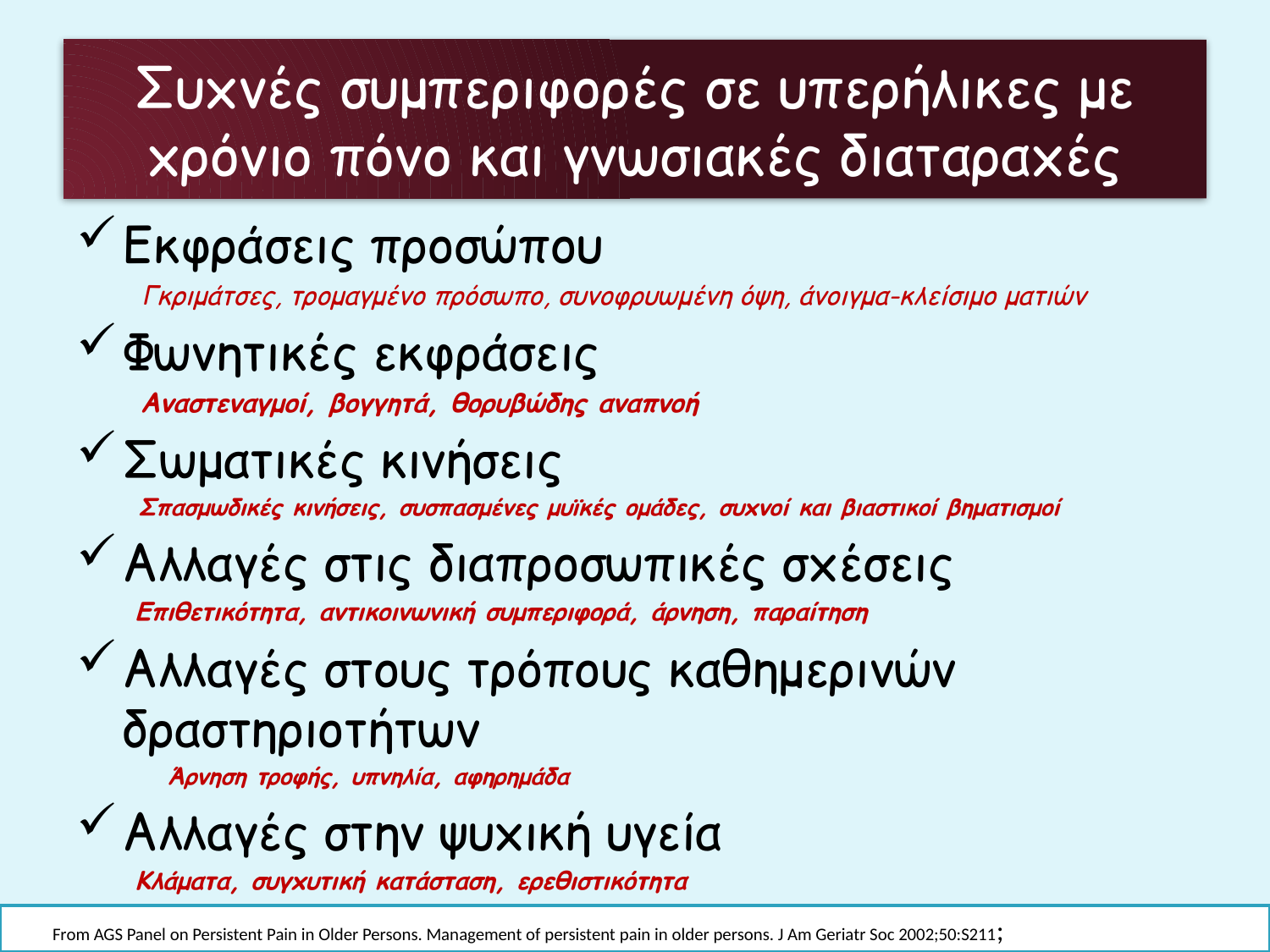

# Συχνές συμπεριφορές σε υπερήλικες με χρόνιο πόνο και γνωσιακές διαταραχές
Εκφράσεις προσώπου
        Γκριμάτσες, τρομαγμένο πρόσωπο, συνοφρυωμένη όψη, άνοιγμα-κλείσιμο ματιών
Φωνητικές εκφράσεις
        Αναστεναγμοί, βογγητά, θορυβώδης αναπνοή
Σωματικές κινήσεις
         Σπασμωδικές κινήσεις, συσπασμένες μυϊκές ομάδες, συχνοί και βιαστικοί βηματισμοί
Αλλαγές στις διαπροσωπικές σχέσεις
        Επιθετικότητα, αντικοινωνική συμπεριφορά, άρνηση, παραίτηση
Αλλαγές στους τρόπους καθημερινών δραστηριοτήτων
         Άρνηση τροφής, υπνηλία, αφηρημάδα
Αλλαγές στην ψυχική υγεία
        Κλάματα, συγχυτική κατάσταση, ερεθιστικότητα

          From AGS Panel on Persistent Pain in Older Persons. Management of persistent pain in older persons. J Am Geriatr Soc 2002;50:S211;